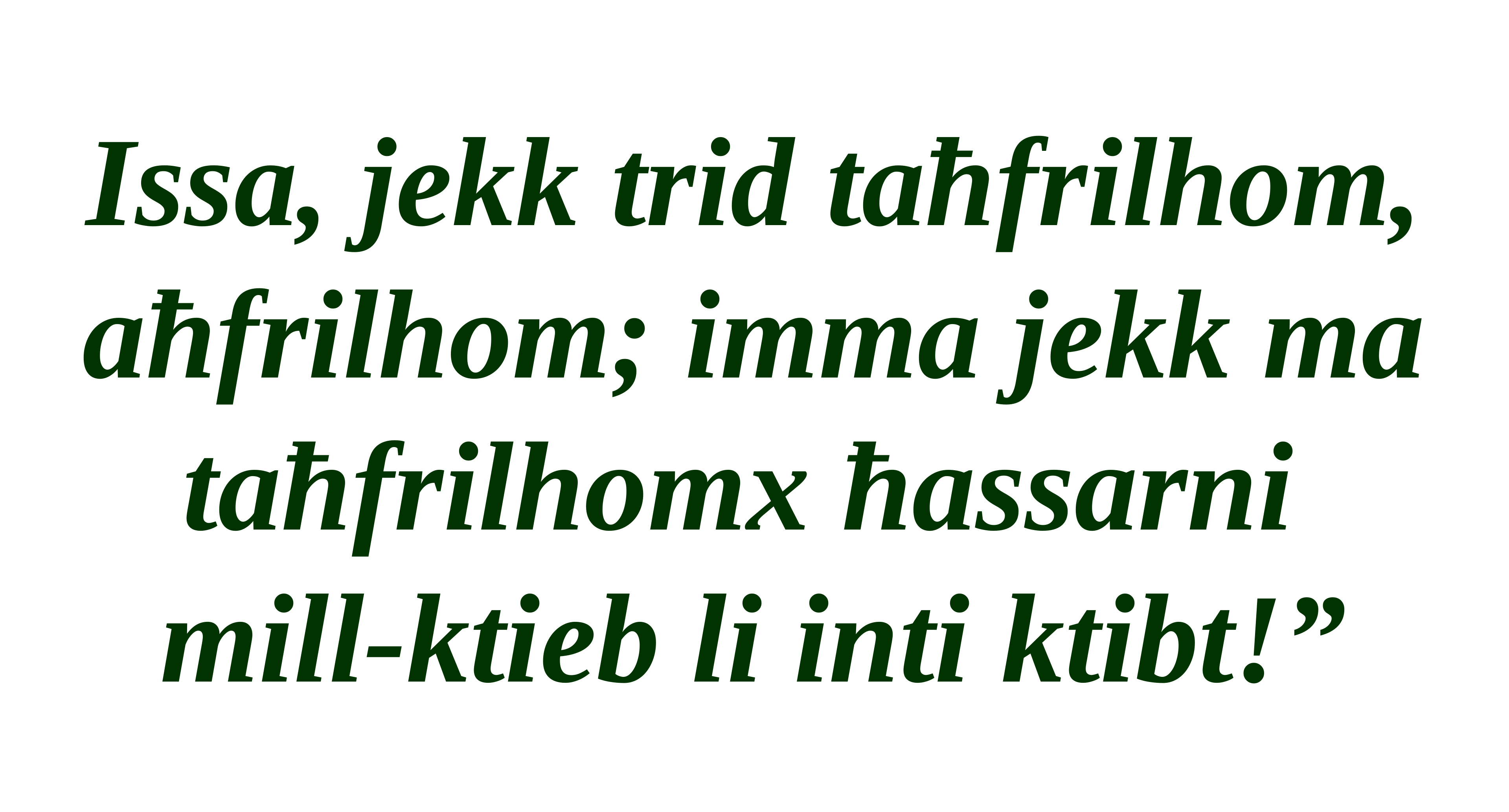

Issa, jekk trid taħfrilhom, aħfrilhom; imma jekk ma taħfrilhomx ħassarni
mill-ktieb li inti ktibt!”